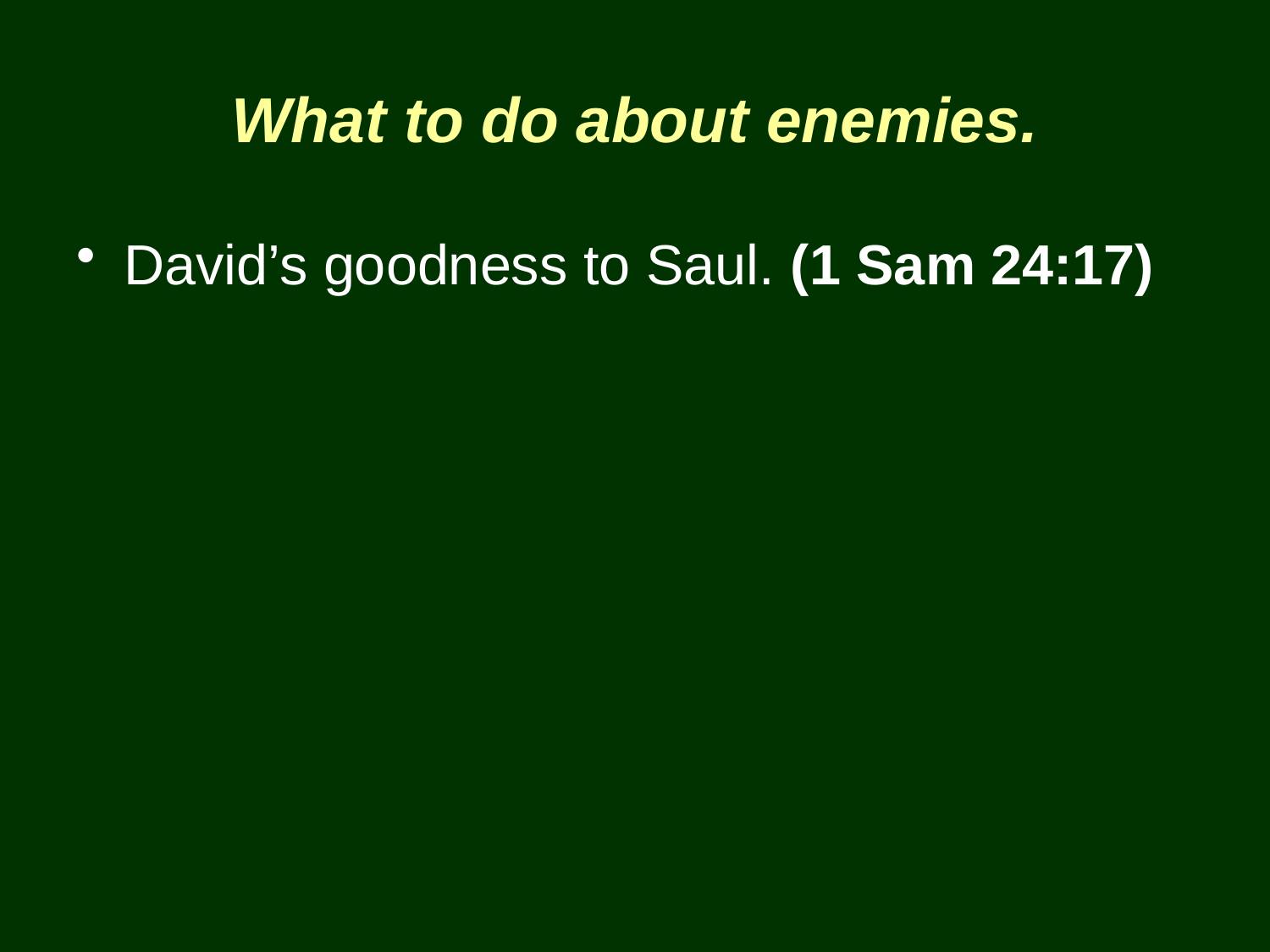

# What to do about enemies.
David’s goodness to Saul. (1 Sam 24:17)